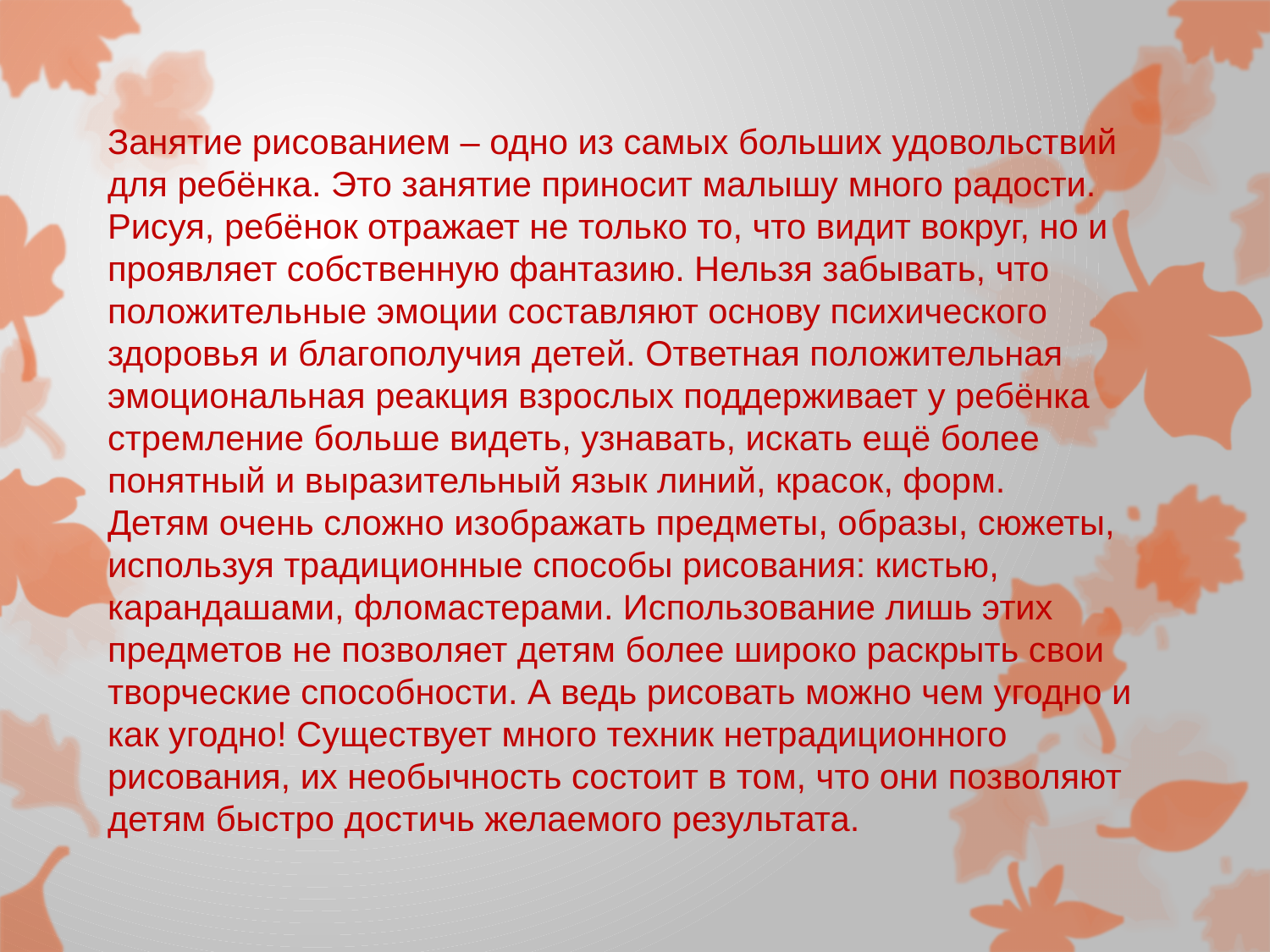

# Занятие рисованием – одно из самых больших удовольствий для ребёнка. Это занятие приносит малышу много радости. Рисуя, ребёнок отражает не только то, что видит вокруг, но и проявляет собственную фантазию. Нельзя забывать, что положительные эмоции составляют основу психического здоровья и благополучия детей. Ответная положительная эмоциональная реакция взрослых поддерживает у ребёнка стремление больше видеть, узнавать, искать ещё более понятный и выразительный язык линий, красок, форм. Детям очень сложно изображать предметы, образы, сюжеты, используя традиционные способы рисования: кистью, карандашами, фломастерами. Использование лишь этих предметов не позволяет детям более широко раскрыть свои творческие способности. А ведь рисовать можно чем угодно и как угодно! Существует много техник нетрадиционного рисования, их необычность состоит в том, что они позволяют детям быстро достичь желаемого результата.